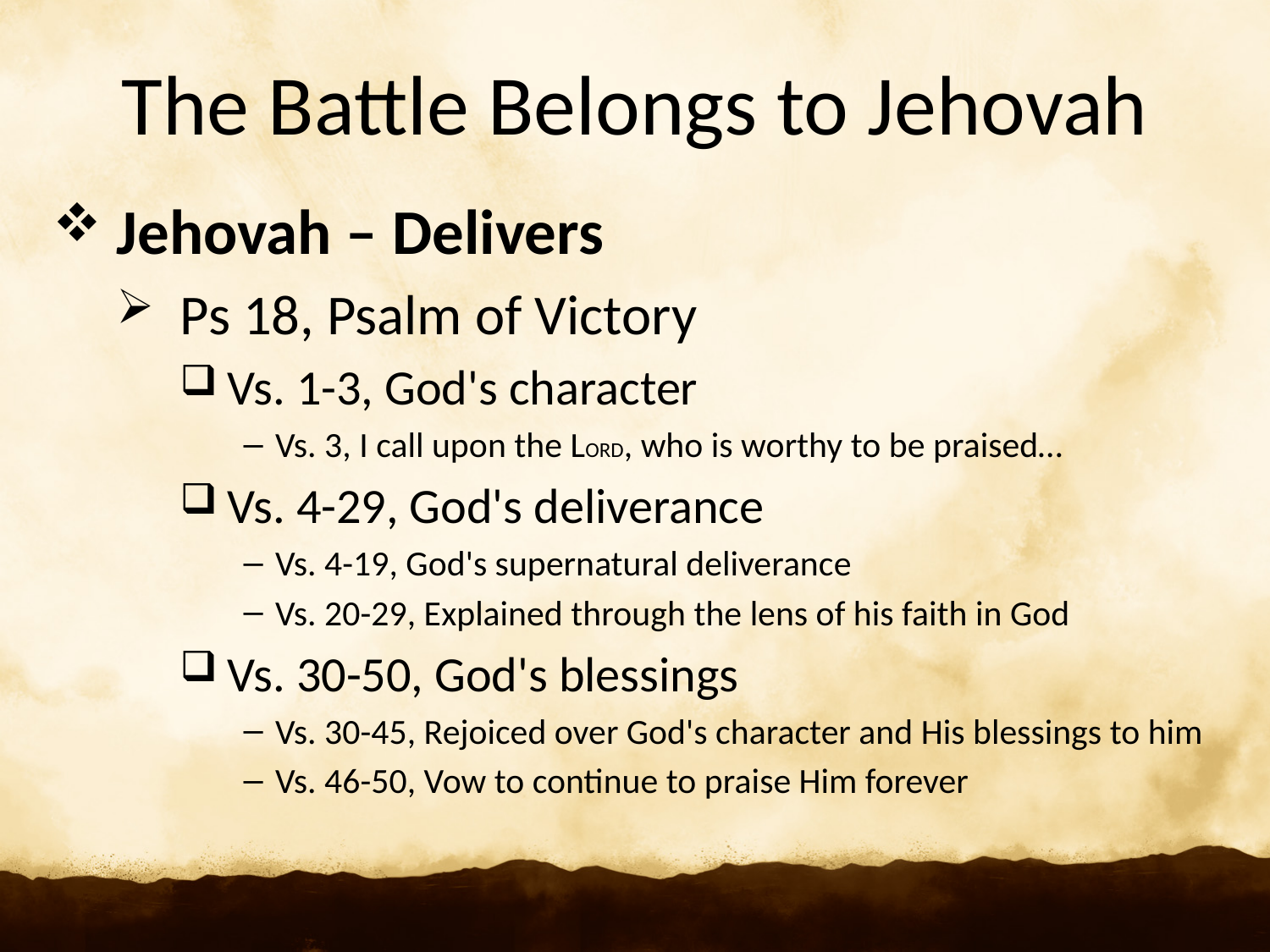

# The Battle Belongs to Jehovah
Jehovah – Delivers
Ps 18, Psalm of Victory
Vs. 1-3, God's character
Vs. 3, I call upon the LORD, who is worthy to be praised…
Vs. 4-29, God's deliverance
Vs. 4-19, God's supernatural deliverance
Vs. 20-29, Explained through the lens of his faith in God
Vs. 30-50, God's blessings
Vs. 30-45, Rejoiced over God's character and His blessings to him
Vs. 46-50, Vow to continue to praise Him forever